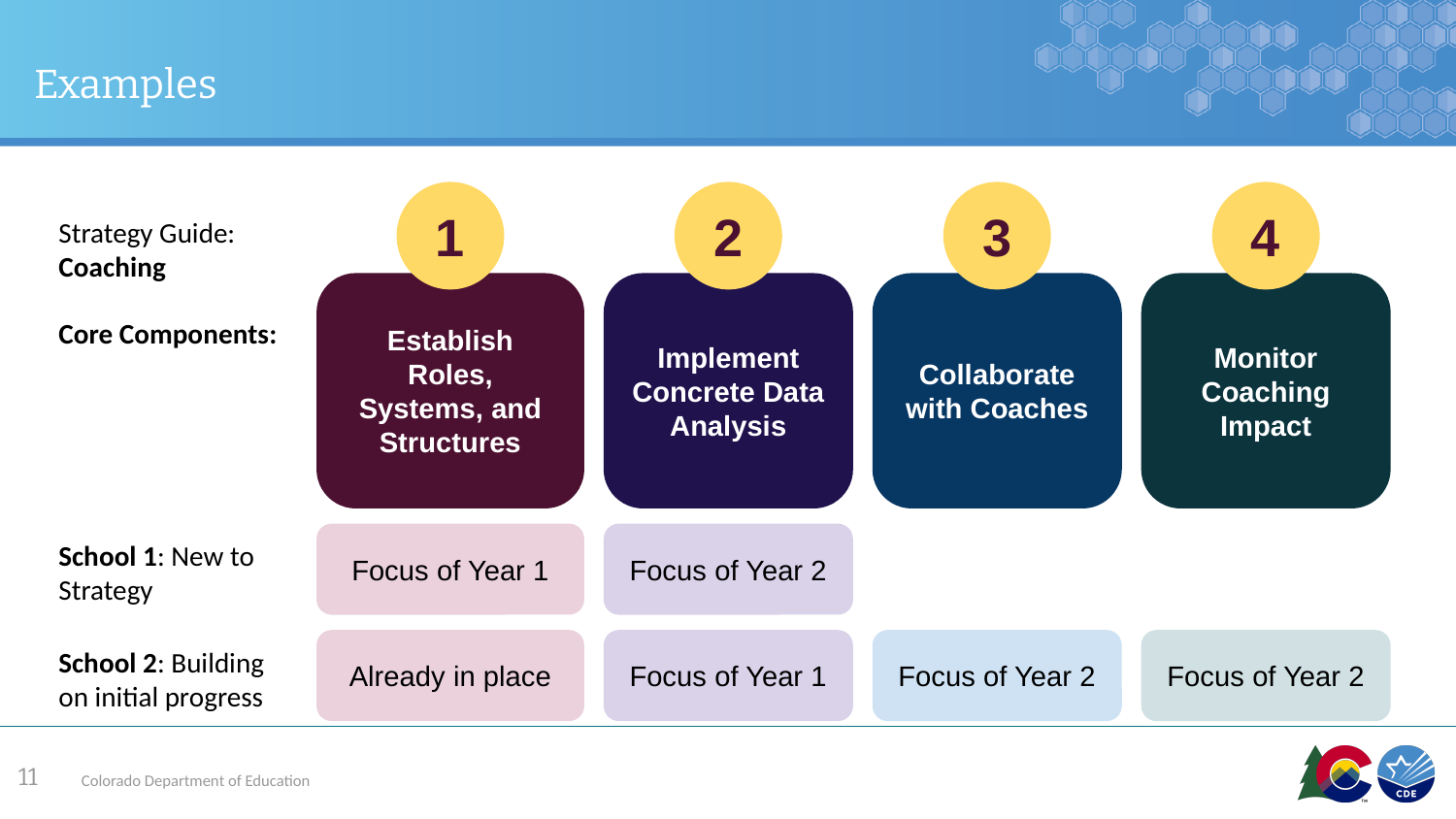

# Examples
1
2
3
4
Implement Concrete Data Analysis
Collaborate with Coaches
Monitor Coaching Impact
Establish Roles, Systems, and Structures
Strategy Guide:
Coaching

Core Components:
Focus of Year 2
Focus of Year 1
School 1: New to Strategy
School 2: Building on initial progress
Focus of Year 1
Focus of Year 2
Focus of Year 2
Already in place
11